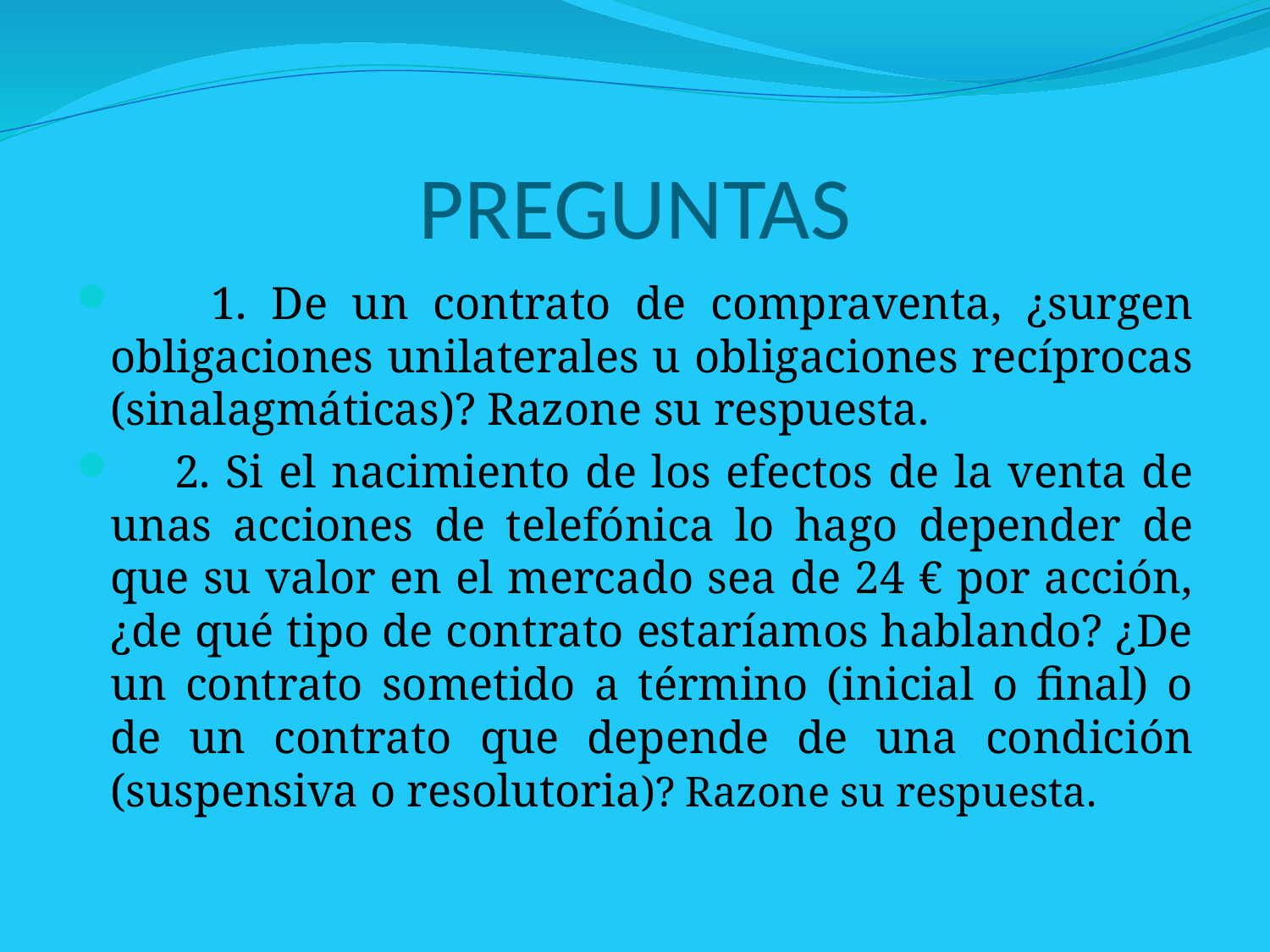

# PREGUNTAS
    1. De un contrato de compraventa, ¿surgen obligaciones unilaterales u obligaciones recíprocas (sinalagmáticas)? Razone su respuesta.
    2. Si el nacimiento de los efectos de la venta de unas acciones de telefónica lo hago depender de que su valor en el mercado sea de 24 € por acción, ¿de qué tipo de contrato estaríamos hablando? ¿De un contrato sometido a término (inicial o final) o de un contrato que depende de una condición (suspensiva o resolutoria)? Razone su respuesta.